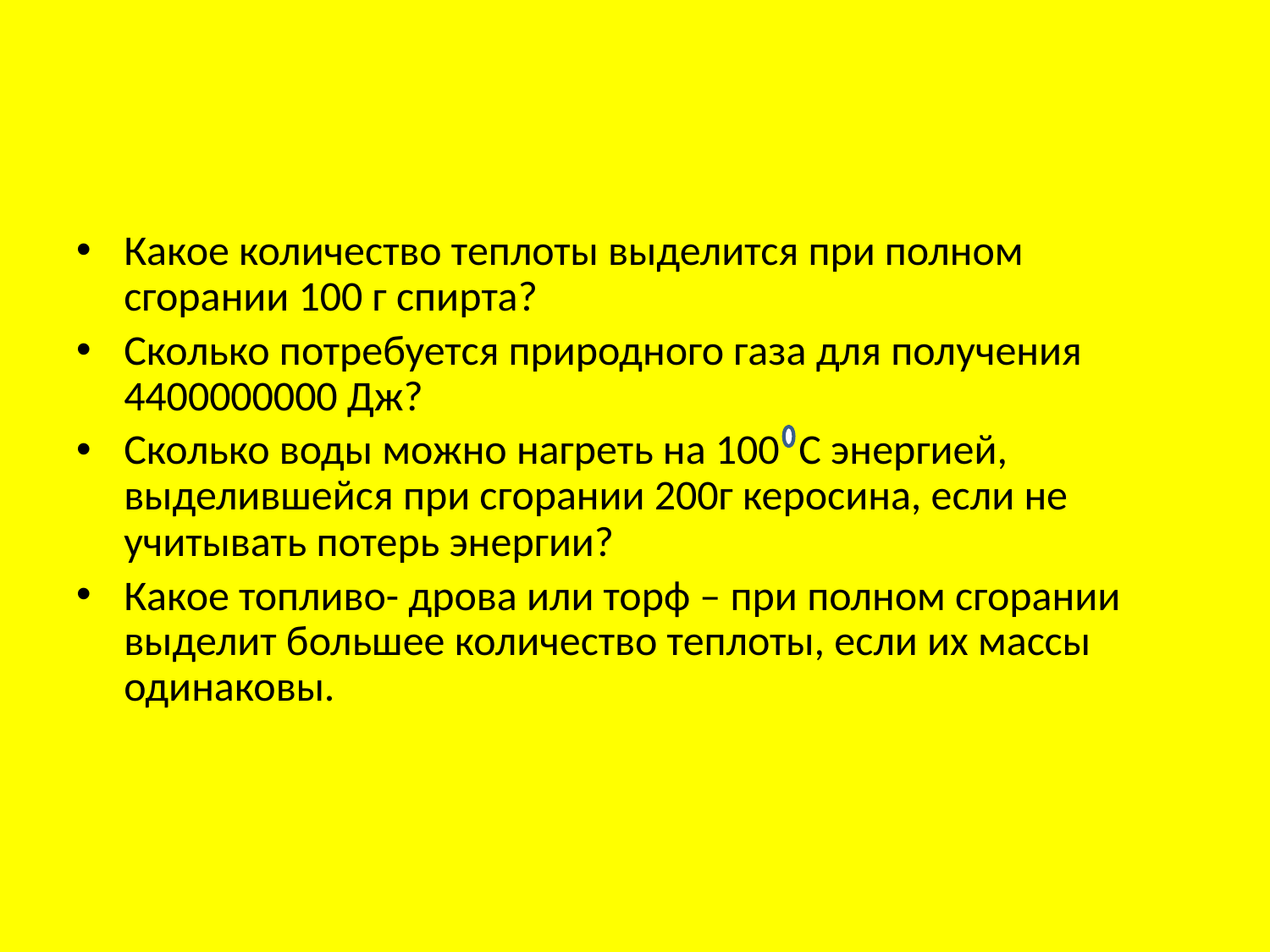

# Реши задачи:
Какое количество теплоты выделится при полном сгорании 100 г спирта?
Сколько потребуется природного газа для получения 4400000000 Дж?
Сколько воды можно нагреть на 100  С энергией, выделившейся при сгорании 200г керосина, если не  учитывать потерь энергии?
Какое топливо- дрова или торф – при полном сгорании выделит большее количество теплоты, если их массы одинаковы.